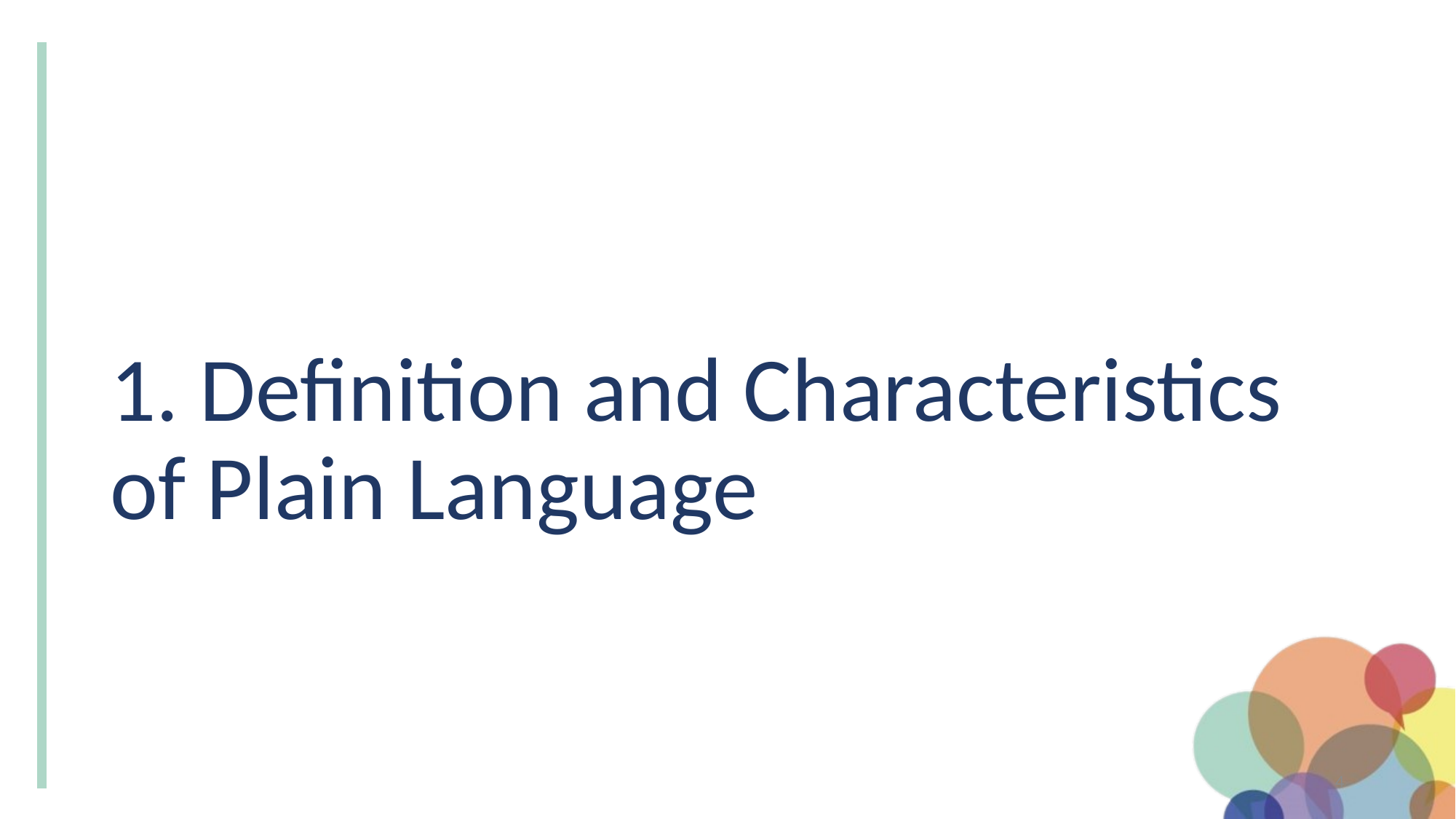

# 1. Definition and Characteristics of Plain Language

4